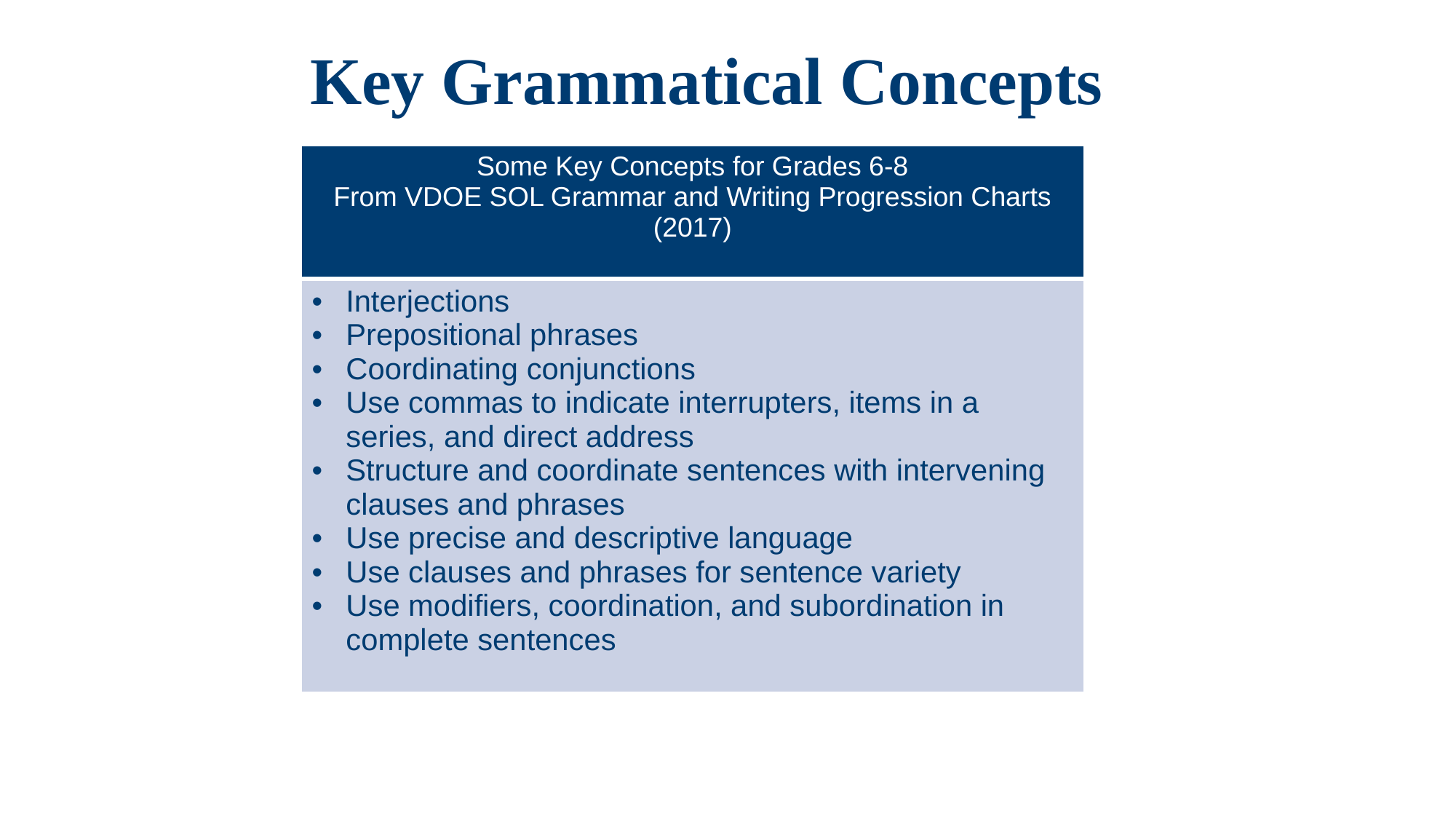

# Key Grammatical Concepts
| Some Key Concepts for Grades 6-8 From VDOE SOL Grammar and Writing Progression Charts (2017) |
| --- |
| Interjections Prepositional phrases Coordinating conjunctions Use commas to indicate interrupters, items in a series, and direct address Structure and coordinate sentences with intervening clauses and phrases Use precise and descriptive language Use clauses and phrases for sentence variety Use modifiers, coordination, and subordination in complete sentences |